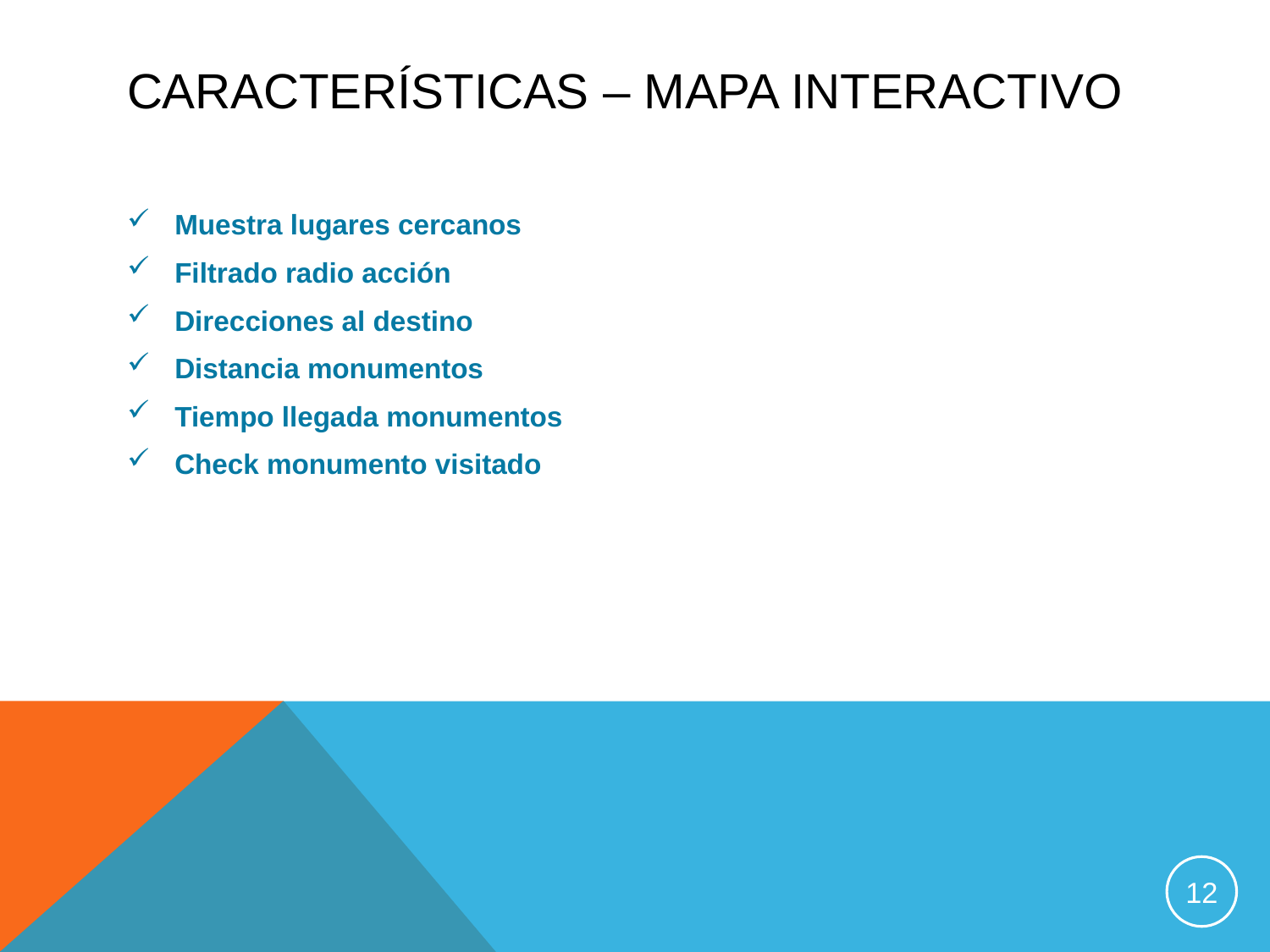

# Características – mapa interactivo

Muestra lugares cercanos
Filtrado radio acción
Direcciones al destino
Distancia monumentos
Tiempo llegada monumentos
Check monumento visitado
12